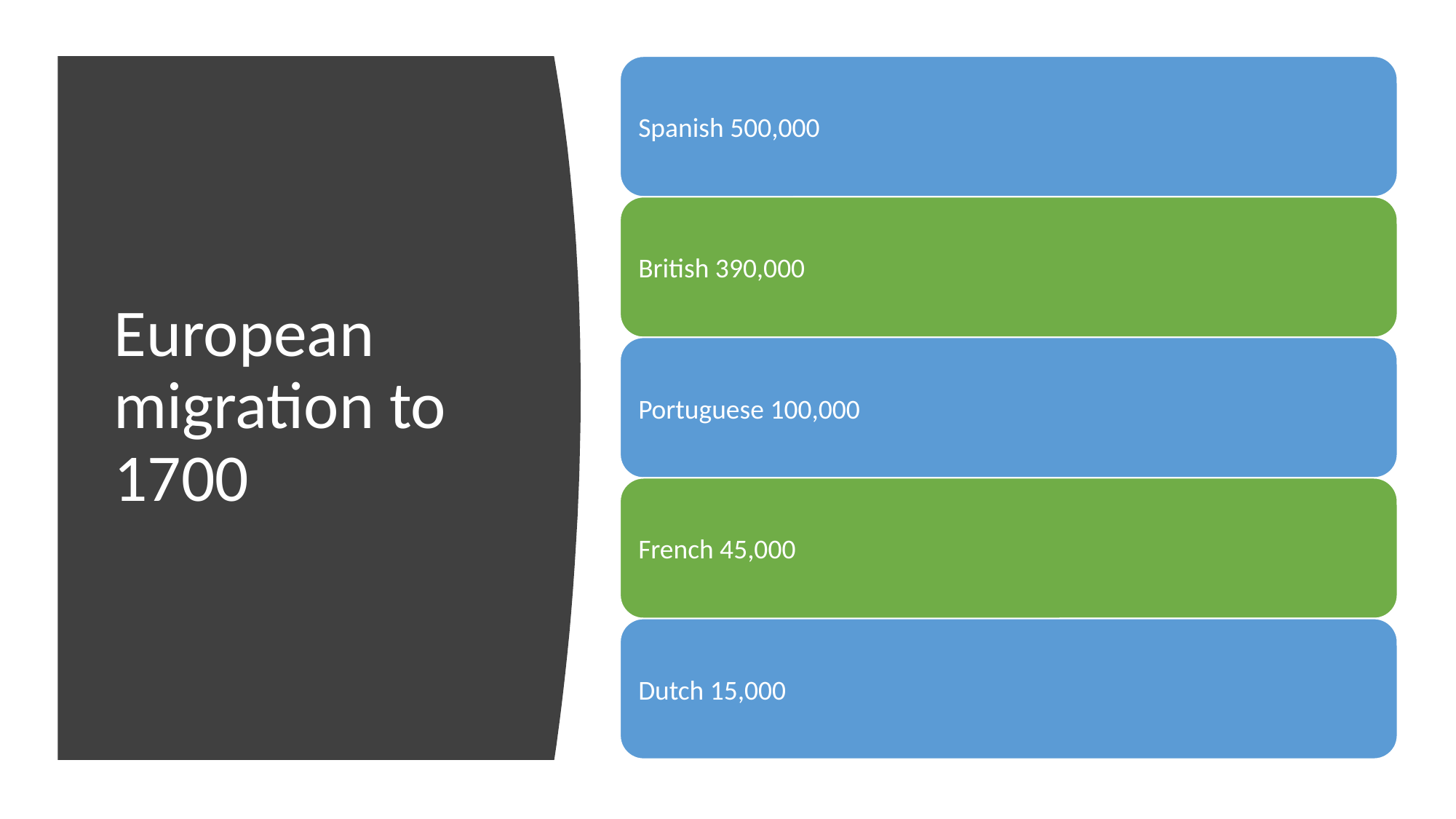

Spanish 500,000
British 390,000
Portuguese 100,000
French 45,000
Dutch 15,000

# European migration to 1700